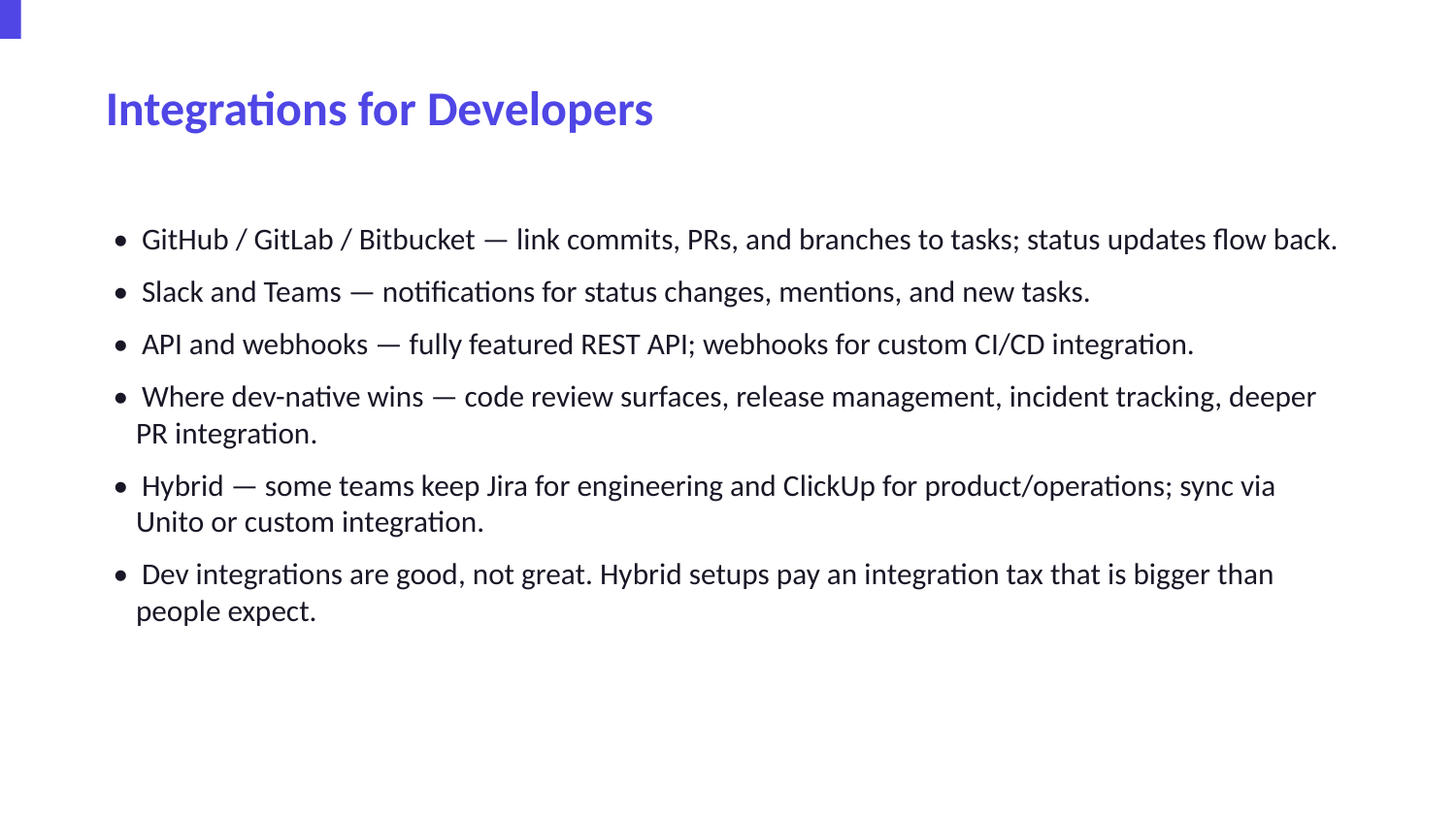

Integrations for Developers
•  GitHub / GitLab / Bitbucket — link commits, PRs, and branches to tasks; status updates flow back.
•  Slack and Teams — notifications for status changes, mentions, and new tasks.
•  API and webhooks — fully featured REST API; webhooks for custom CI/CD integration.
•  Where dev-native wins — code review surfaces, release management, incident tracking, deeper PR integration.
•  Hybrid — some teams keep Jira for engineering and ClickUp for product/operations; sync via Unito or custom integration.
•  Dev integrations are good, not great. Hybrid setups pay an integration tax that is bigger than people expect.